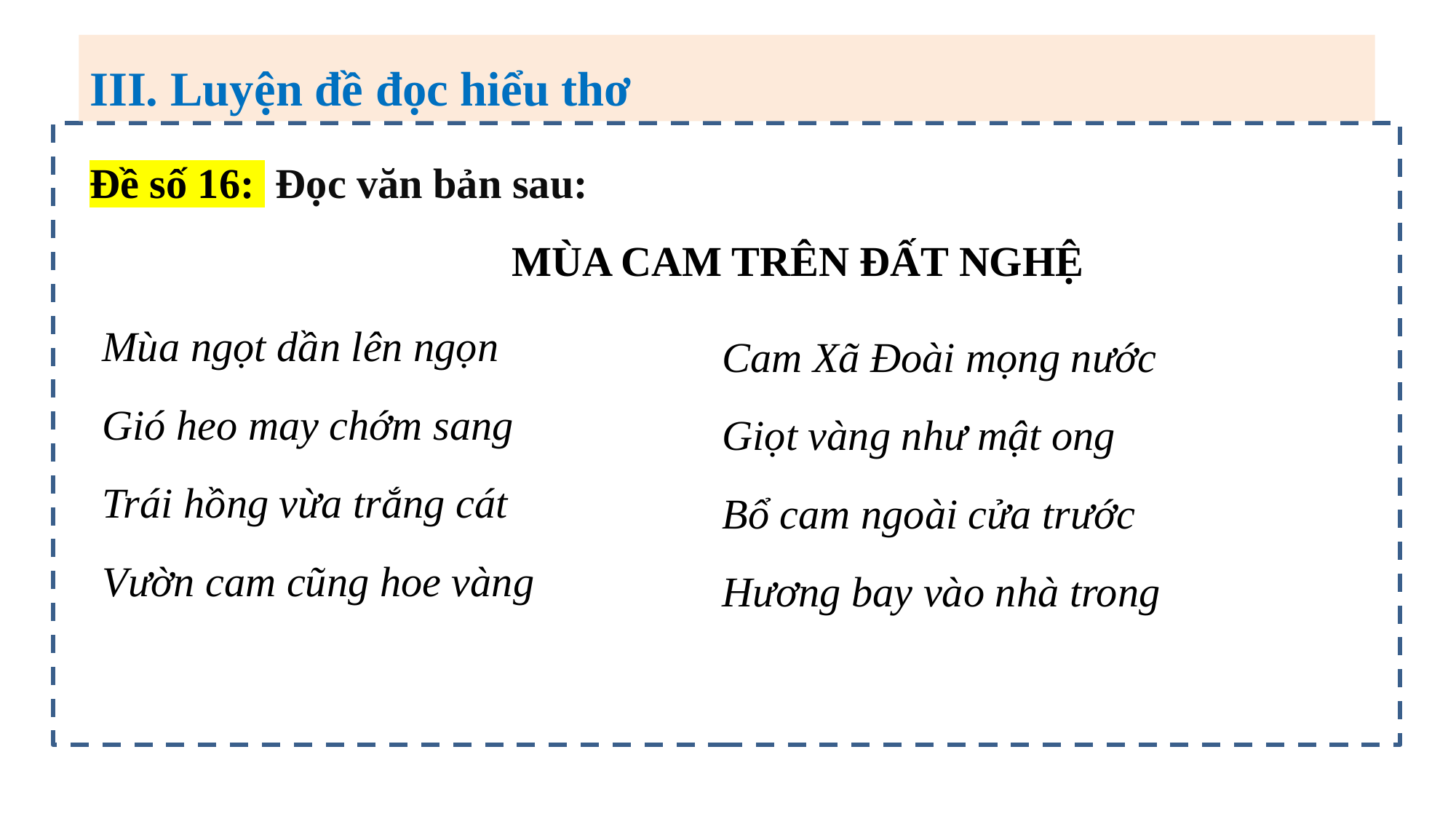

III. Luyện đề đọc hiểu thơ

Đề số 16:  Đọc văn bản sau:
                                        MÙA CAM TRÊN ĐẤT NGHỆ
Mùa ngọt dần lên ngọn
Gió heo may chớm sang
Trái hồng vừa trắng cát
Vườn cam cũng hoe vàng

Cam Xã Đoài mọng nước
Giọt vàng như mật ong
Bổ cam ngoài cửa trước
Hương bay vào nhà trong